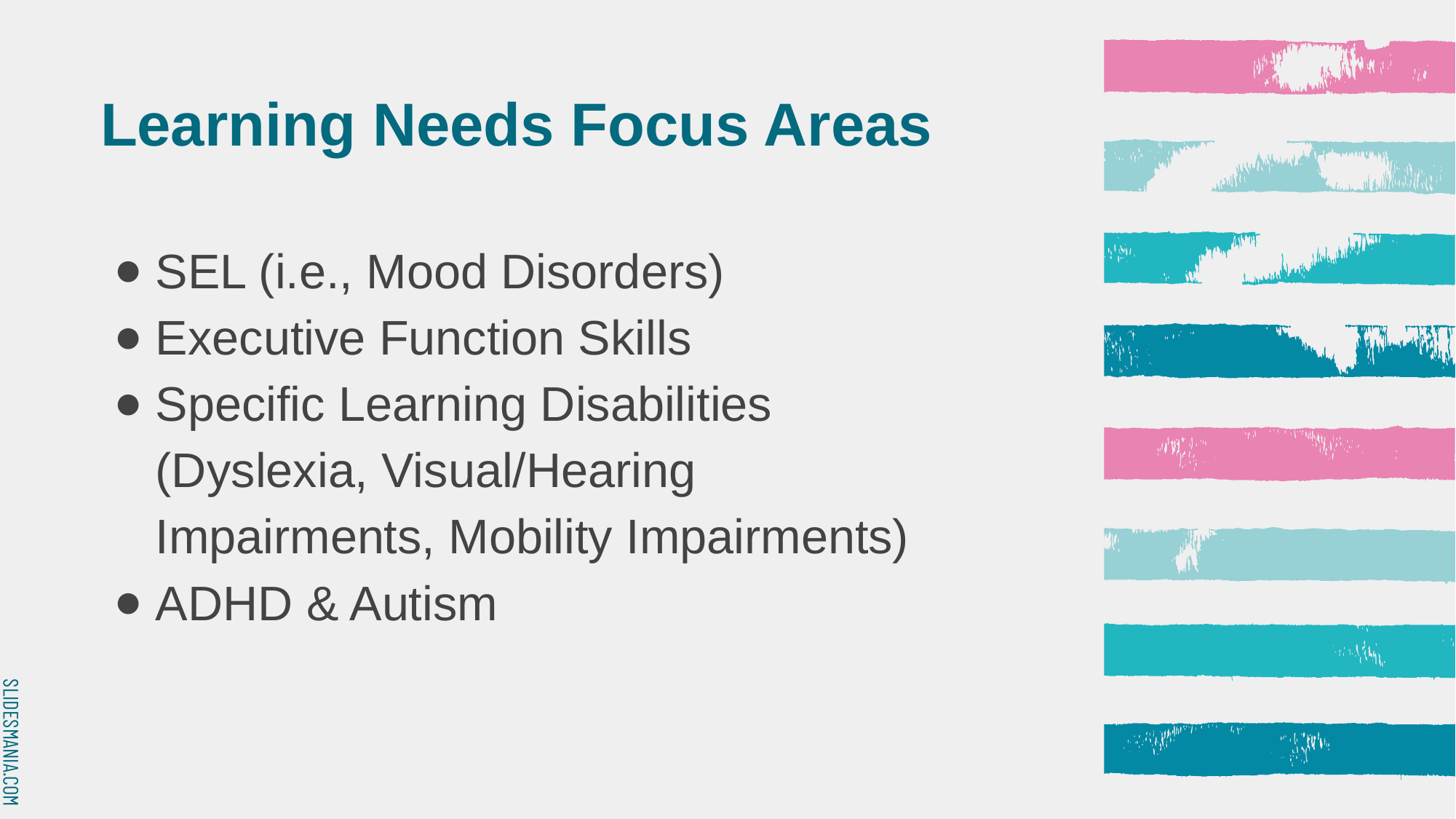

# Learning Needs Focus Areas
SEL (i.e., Mood Disorders)
Executive Function Skills
Specific Learning Disabilities (Dyslexia, Visual/Hearing Impairments, Mobility Impairments)
ADHD & Autism